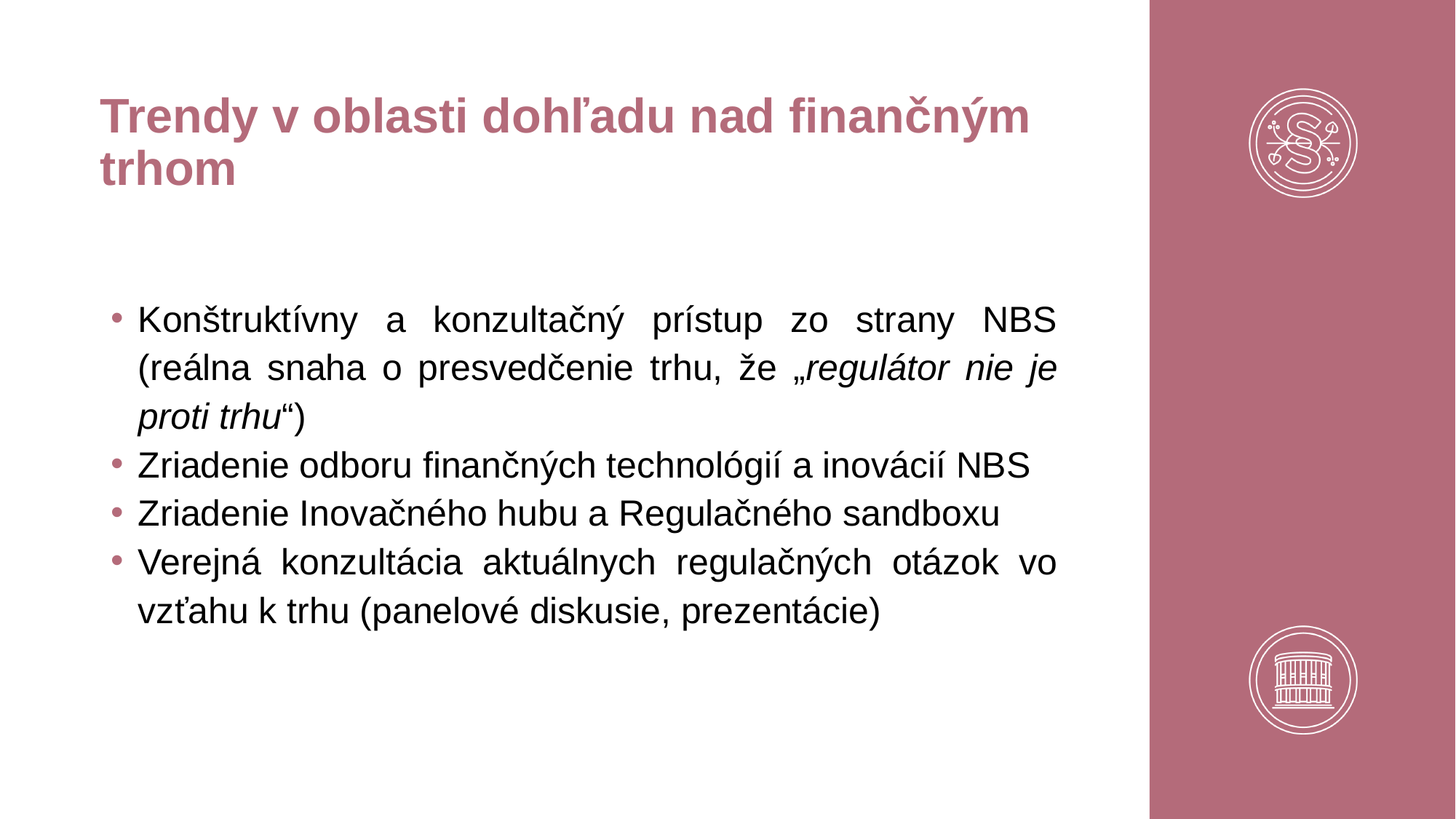

# Trendy v oblasti dohľadu nad finančným trhom

Konštruktívny a konzultačný prístup zo strany NBS (reálna snaha o presvedčenie trhu, že „regulátor nie je proti trhu“)
Zriadenie odboru finančných technológií a inovácií NBS
Zriadenie Inovačného hubu a Regulačného sandboxu
Verejná konzultácia aktuálnych regulačných otázok vo vzťahu k trhu (panelové diskusie, prezentácie)